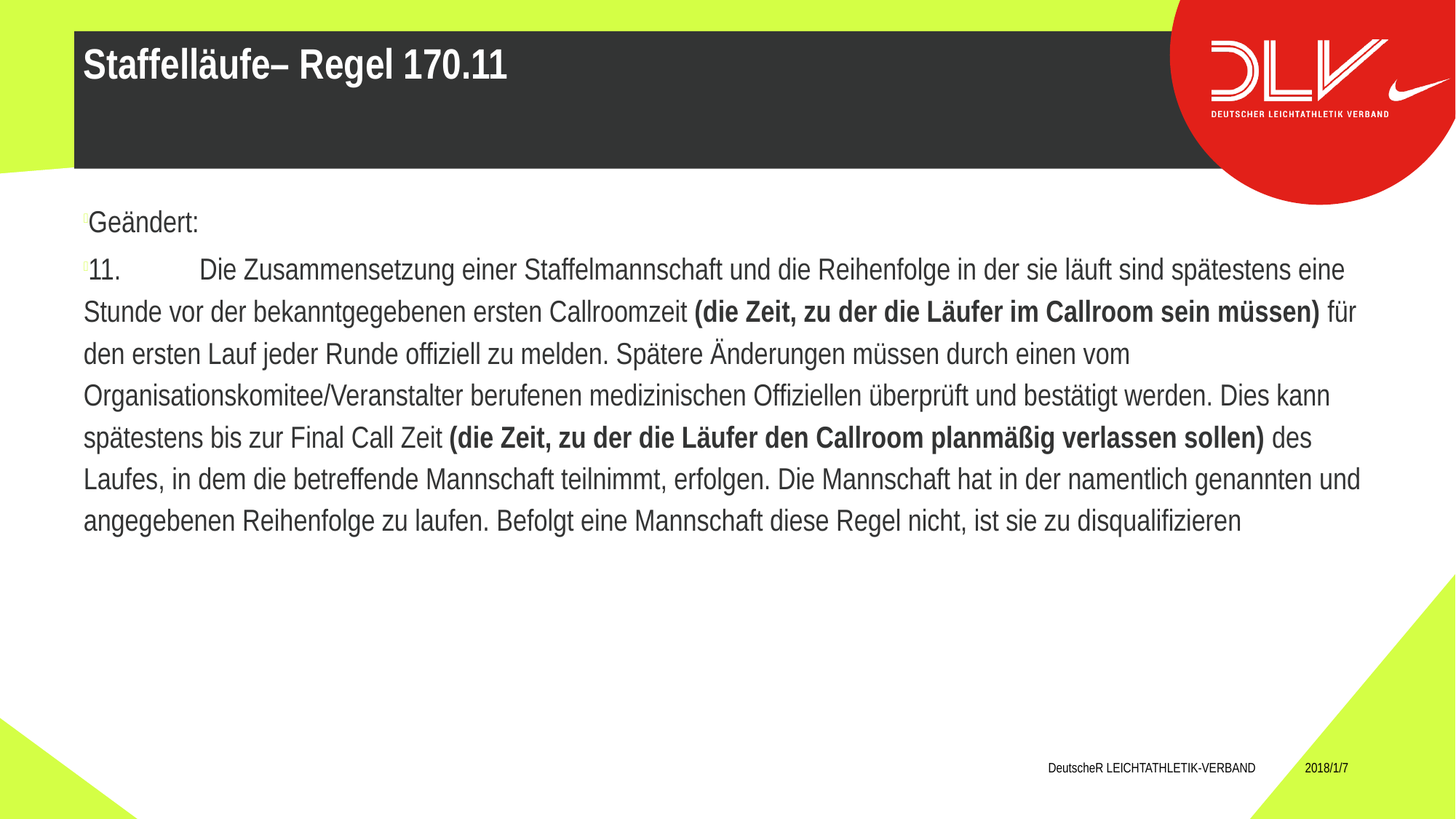

Geändert:
11.	 Die Zusammensetzung einer Staffelmannschaft und die Reihenfolge in der sie läuft sind spätestens eine Stunde vor der bekanntgegebenen ersten Callroomzeit (die Zeit, zu der die Läufer im Callroom sein müssen) für den ersten Lauf jeder Runde offiziell zu melden. Spätere Änderungen müssen durch einen vom Organisationskomitee/Veranstalter berufenen medizinischen Offiziellen überprüft und bestätigt werden. Dies kann spätestens bis zur Final Call Zeit (die Zeit, zu der die Läufer den Callroom planmäßig verlassen sollen) des Laufes, in dem die betreffende Mannschaft teilnimmt, erfolgen. Die Mannschaft hat in der namentlich genannten und angegebenen Reihenfolge zu laufen. Befolgt eine Mannschaft diese Regel nicht, ist sie zu disqualifizieren
Staffelläufe– Regel 170.11